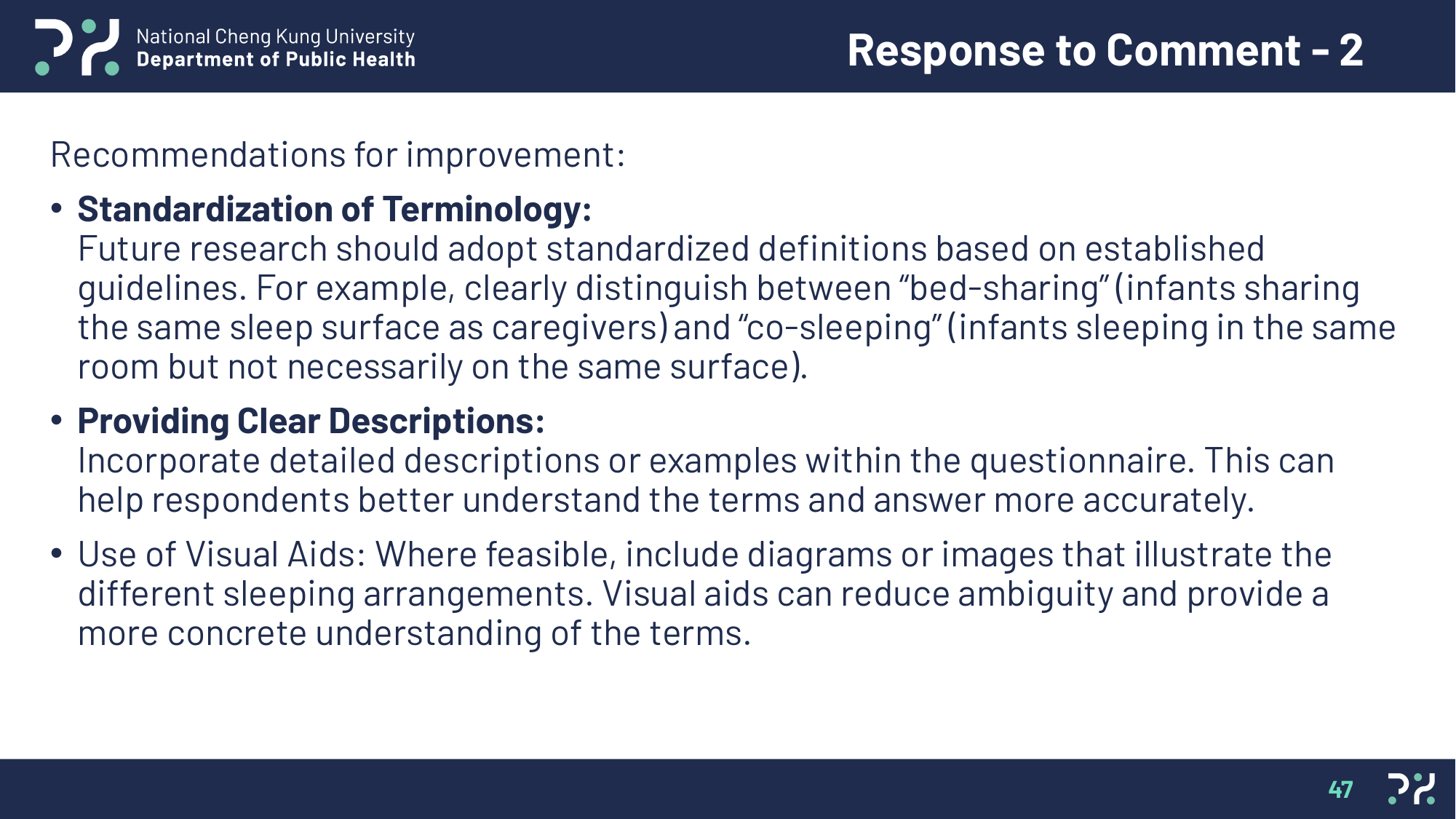

# Response to Comment - 2
Recommendations for improvement:
Standardization of Terminology:
Future research should adopt standardized definitions based on established guidelines. For example, clearly distinguish between “bed-sharing” (infants sharing the same sleep surface as caregivers) and “co-sleeping” (infants sleeping in the same room but not necessarily on the same surface).
Providing Clear Descriptions:
Incorporate detailed descriptions or examples within the questionnaire. This can help respondents better understand the terms and answer more accurately.
Use of Visual Aids: Where feasible, include diagrams or images that illustrate the different sleeping arrangements. Visual aids can reduce ambiguity and provide a more concrete understanding of the terms.
47